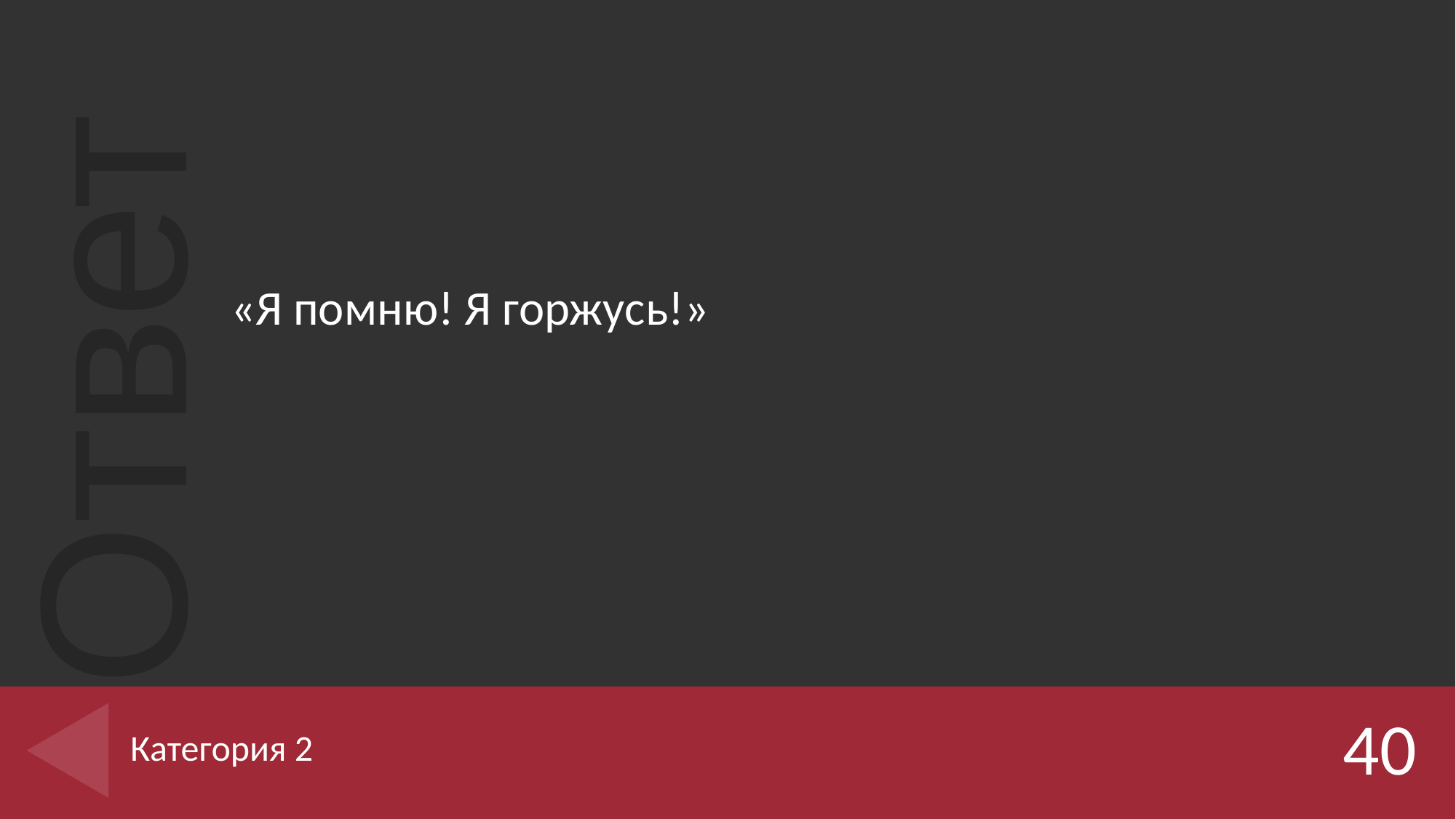

«Я помню! Я горжусь!»

# Категория 2
40